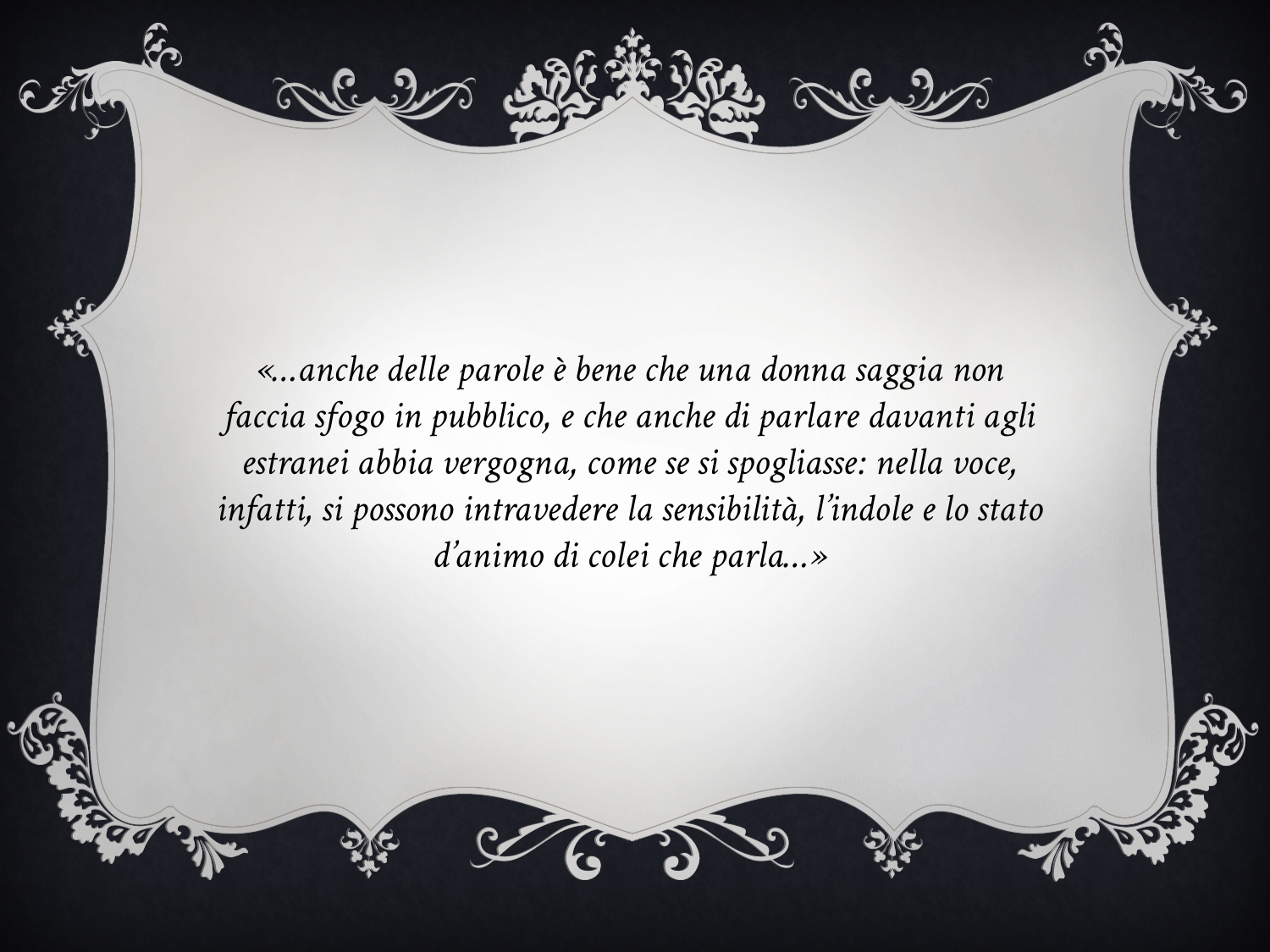

«…anche delle parole è bene che una donna saggia non faccia sfogo in pubblico, e che anche di parlare davanti agli estranei abbia vergogna, come se si spogliasse: nella voce, infatti, si possono intravedere la sensibilità, l’indole e lo stato d’animo di colei che parla…»